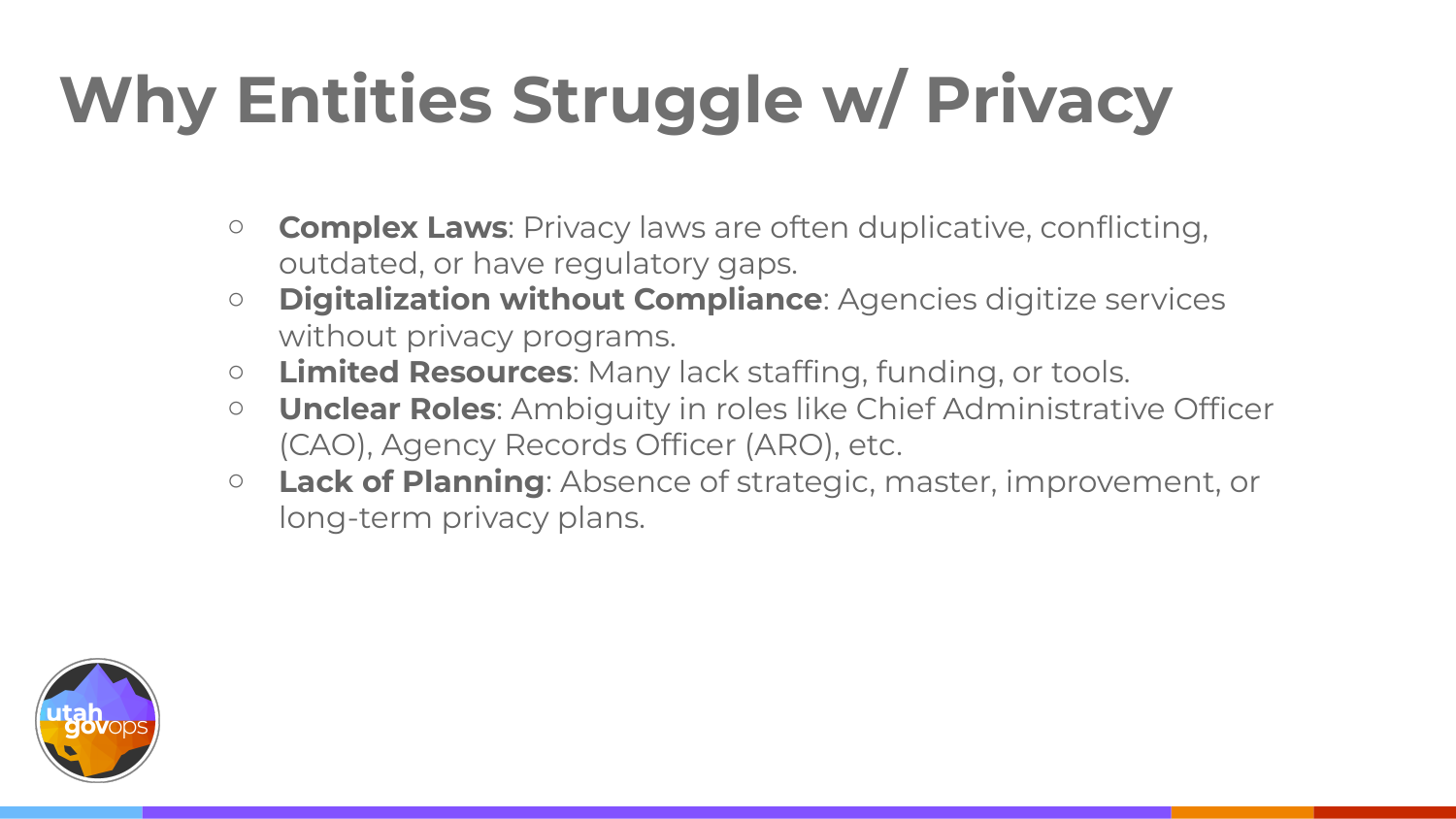

# Why Entities Struggle w/ Privacy
Complex Laws: Privacy laws are often duplicative, conflicting, outdated, or have regulatory gaps.
Digitalization without Compliance: Agencies digitize services without privacy programs.
Limited Resources: Many lack staffing, funding, or tools.
Unclear Roles: Ambiguity in roles like Chief Administrative Officer (CAO), Agency Records Officer (ARO), etc.
Lack of Planning: Absence of strategic, master, improvement, or long-term privacy plans.